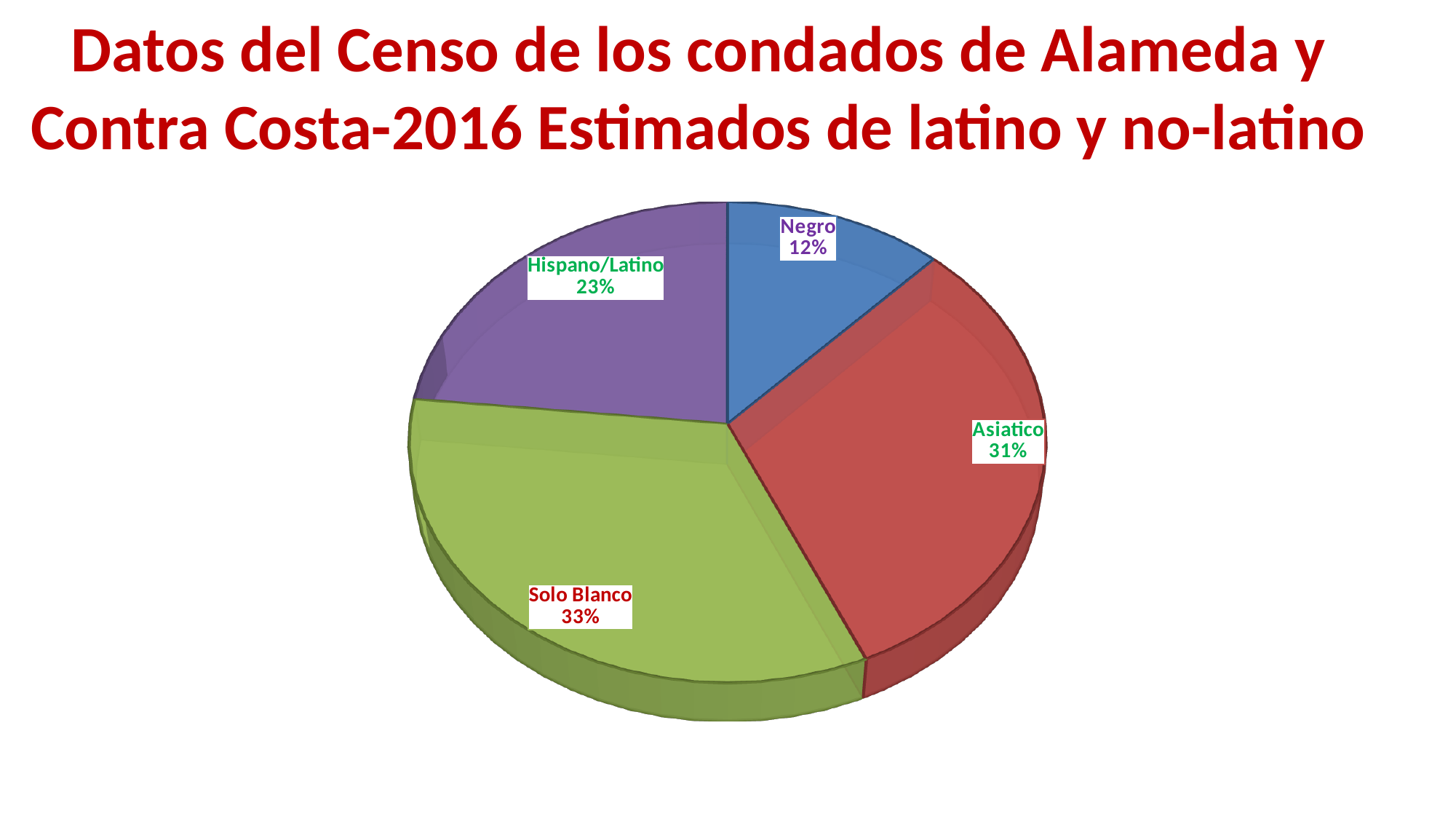

# Datos del Censo de los condados de Alameda y Contra Costa-2016 Estimados de latino y no-latino

[unsupported chart]